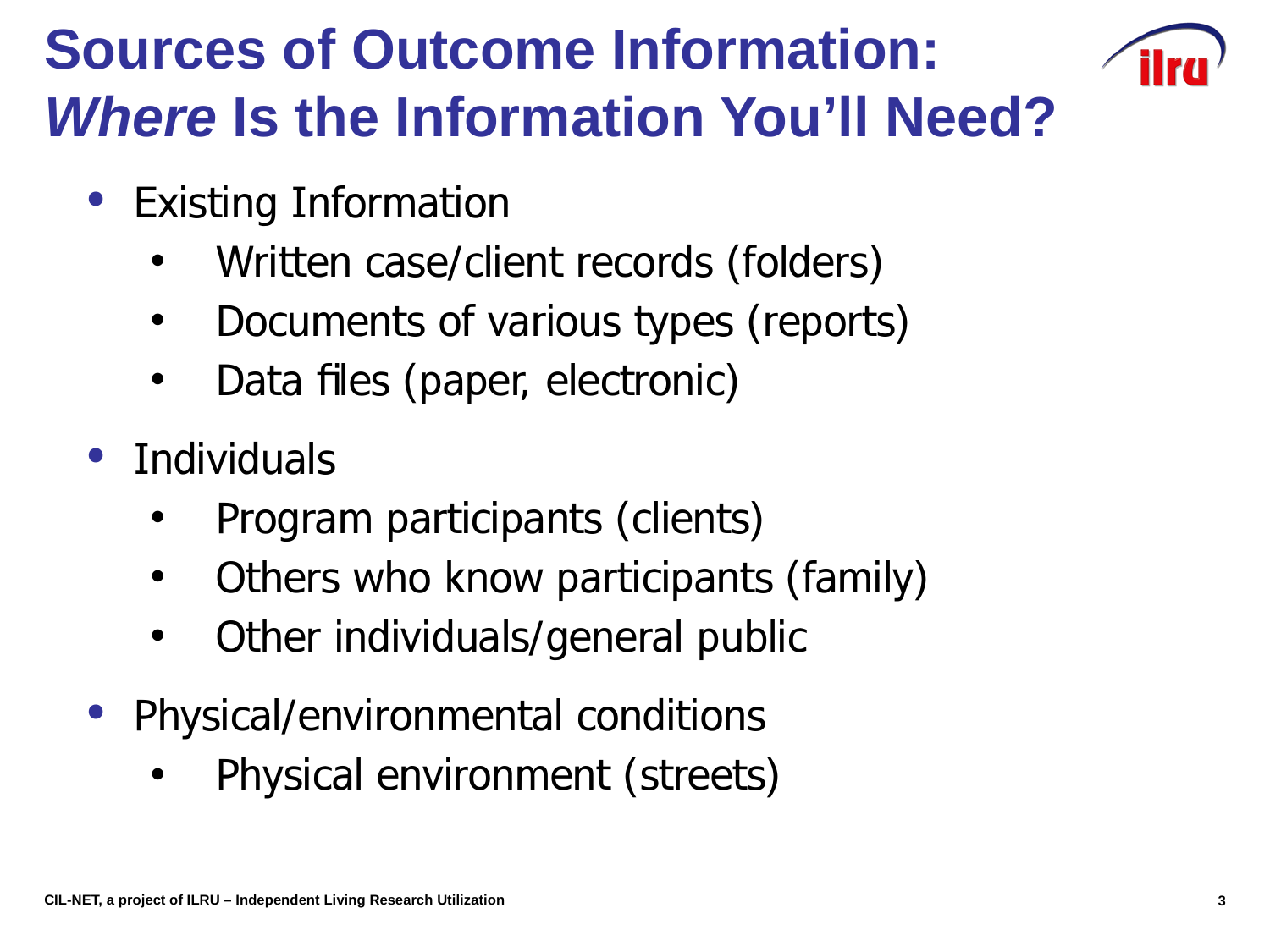

# Sources of Outcome Information: Where Is the Information You’ll Need?
Existing Information
  Written case/client records (folders)
  Documents of various types (reports)
  Data files (paper, electronic)

Individuals
  Program participants (clients)
  Others who know participants (family)
  Other individuals/general public

Physical/environmental conditions
  Physical environment (streets)